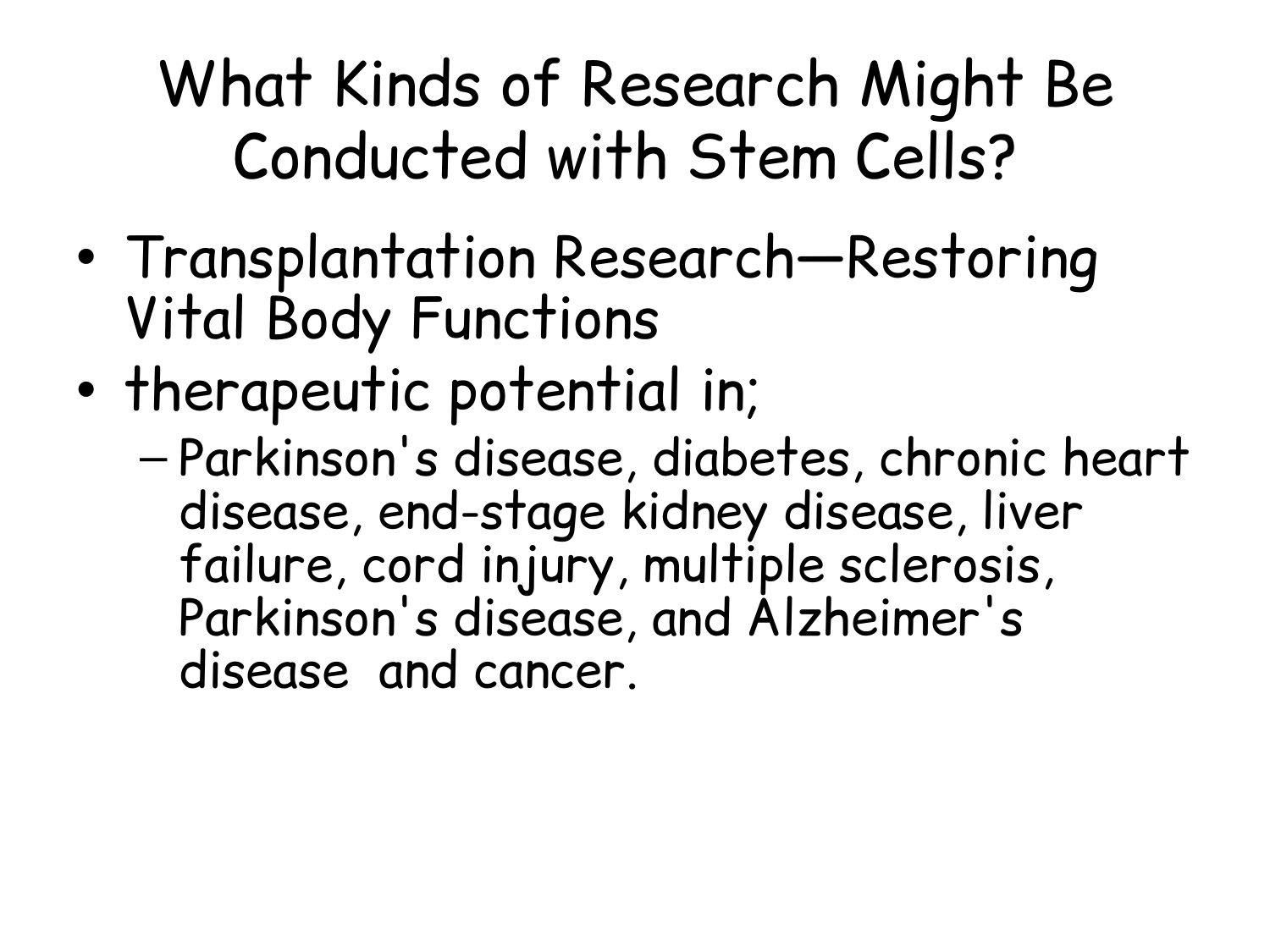

# What Kinds of Research Might Be Conducted with Stem Cells?
Transplantation Research—Restoring Vital Body Functions
therapeutic potential in;
Parkinson's disease, diabetes, chronic heart disease, end-stage kidney disease, liver failure, cord injury, multiple sclerosis, Parkinson's disease, and Alzheimer's disease  and cancer.